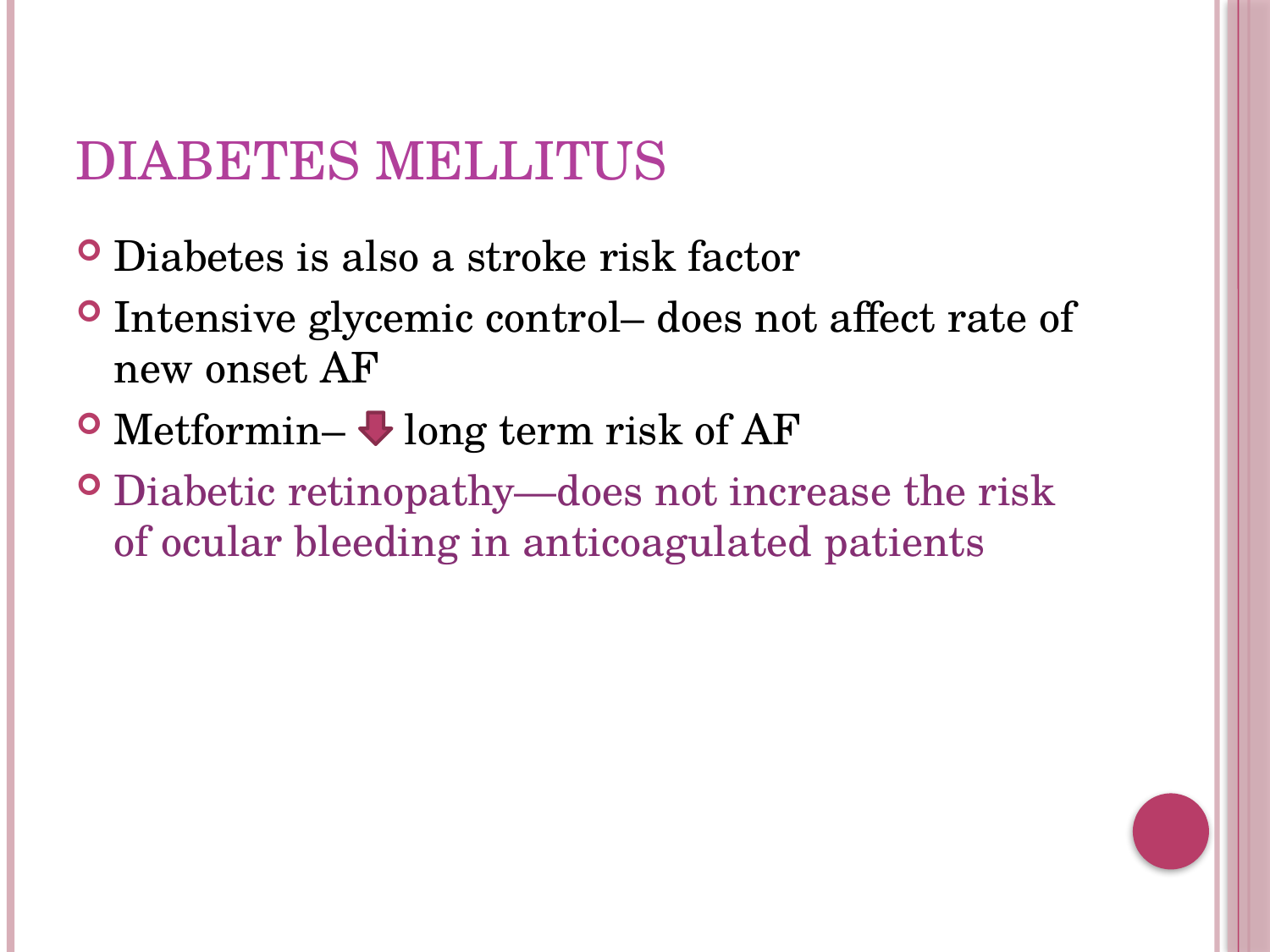

# Diabetes mellitus
Diabetes is also a stroke risk factor
Intensive glycemic control– does not affect rate of new onset AF
Metformin–     long term risk of AF
Diabetic retinopathy—does not increase the risk of ocular bleeding in anticoagulated patients